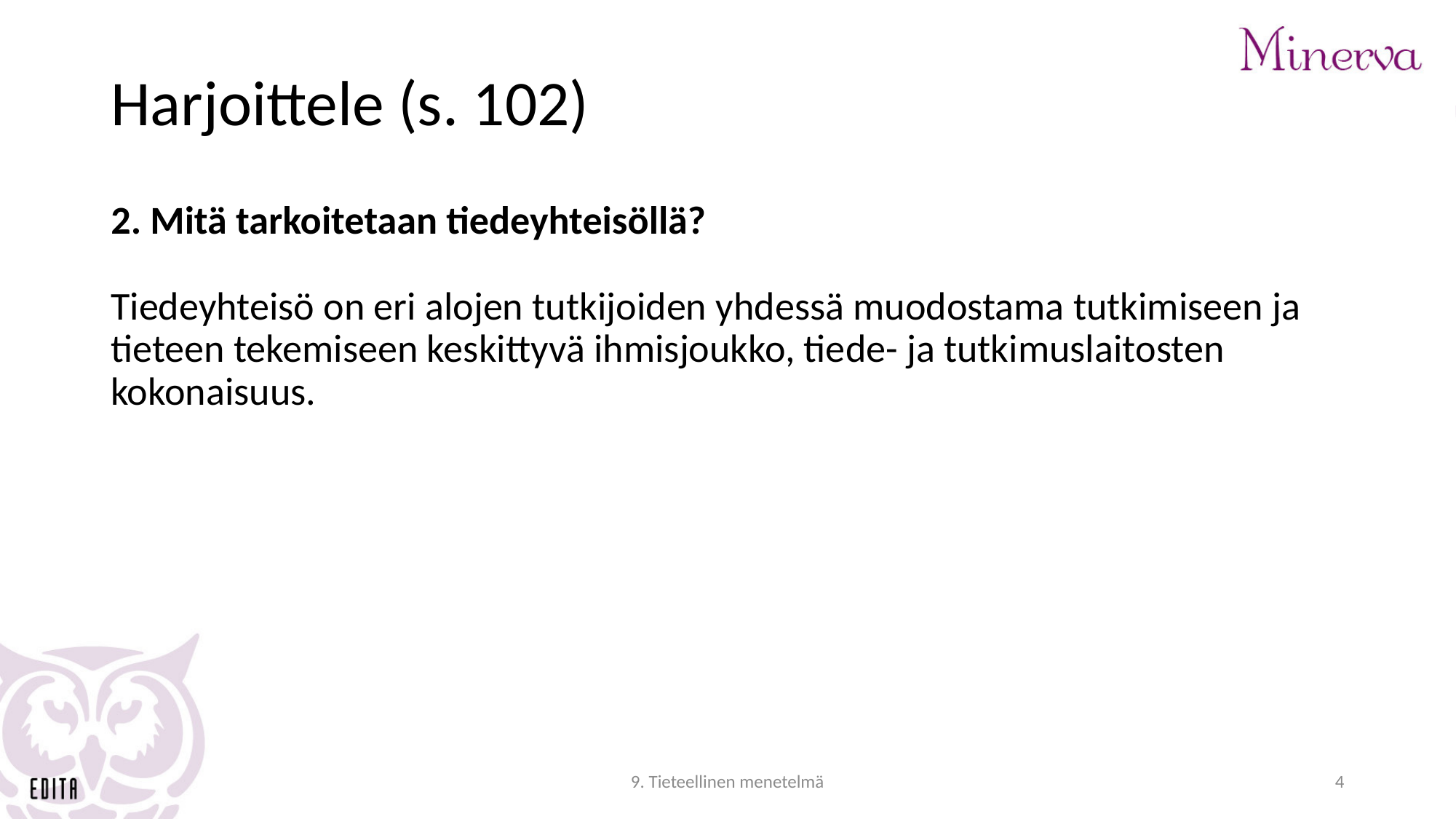

# Harjoittele (s. 102)
2. Mitä tarkoitetaan tiedeyhteisöllä?

Tiedeyhteisö on eri alojen tutkijoiden yhdessä muodostama tutkimiseen ja tieteen tekemiseen keskittyvä ihmisjoukko, tiede- ja tutkimuslaitosten kokonaisuus.

9. Tieteellinen menetelmä
4